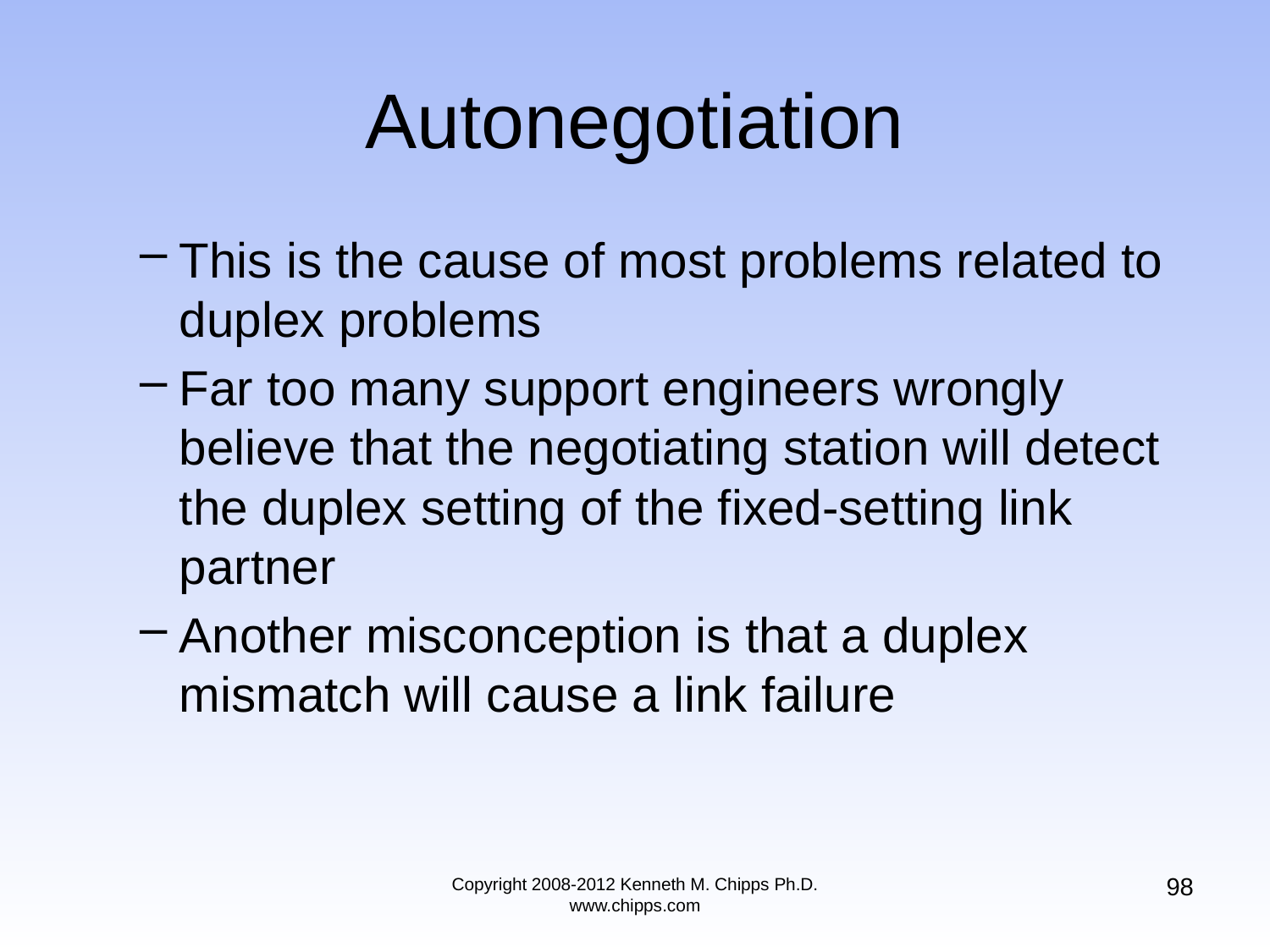

# Autonegotiation
This is the cause of most problems related to duplex problems
Far too many support engineers wrongly believe that the negotiating station will detect the duplex setting of the fixed-setting link partner
Another misconception is that a duplex mismatch will cause a link failure
98
Copyright 2008-2012 Kenneth M. Chipps Ph.D. www.chipps.com